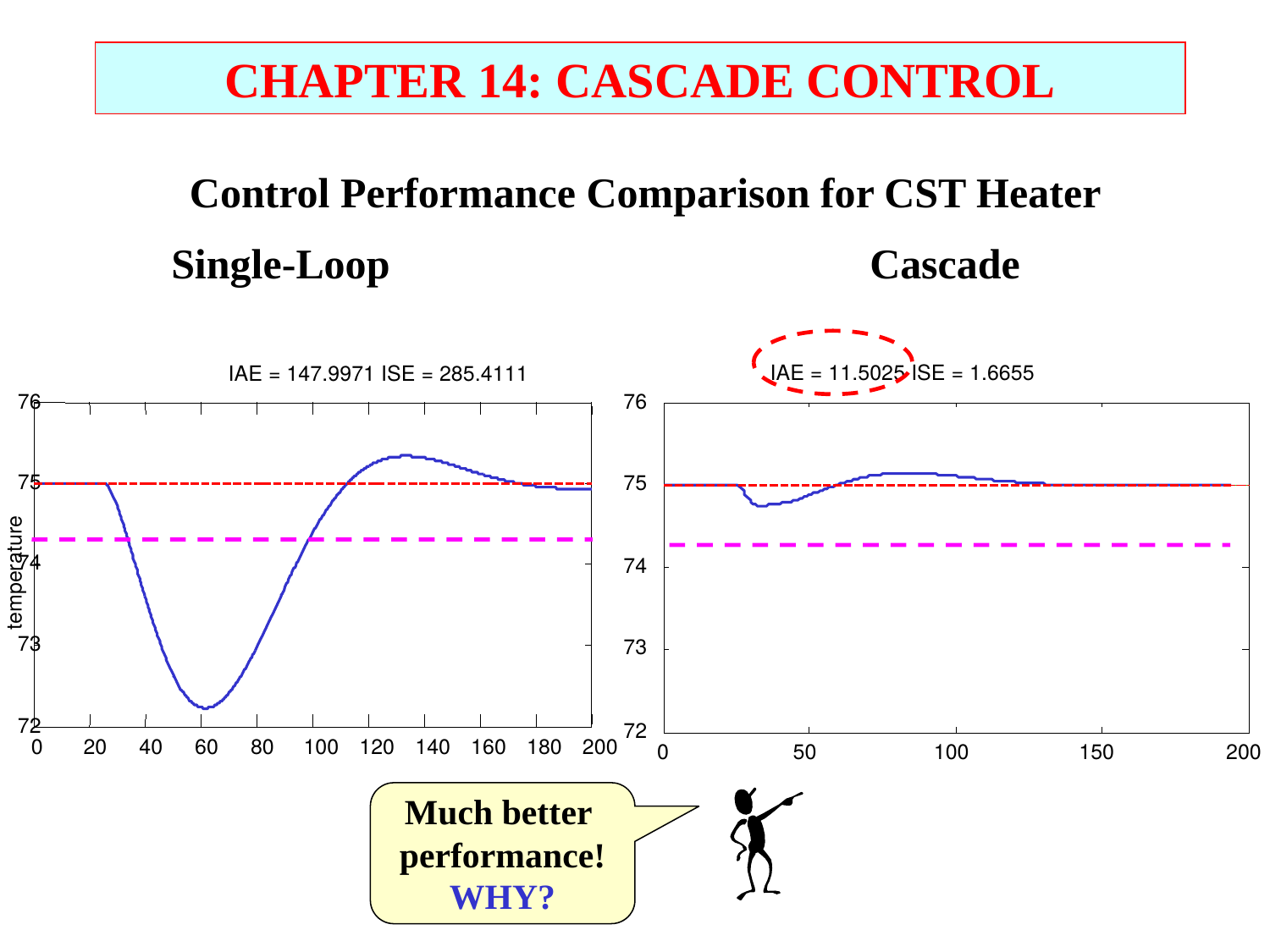

CHAPTER 14: CASCADE CONTROL
Control Performance Comparison for CST Heater
      Single-Loop				Cascade

IAE = 11.5025 ISE = 1.6655
76

75

74

73

72

0
50
100
150
200
IAE = 147.9971 ISE = 285.4111
76

75

74
temperature

73

72

0
20
40
60
80
100
120
140
160
180
200

Much better
performance!
WHY?